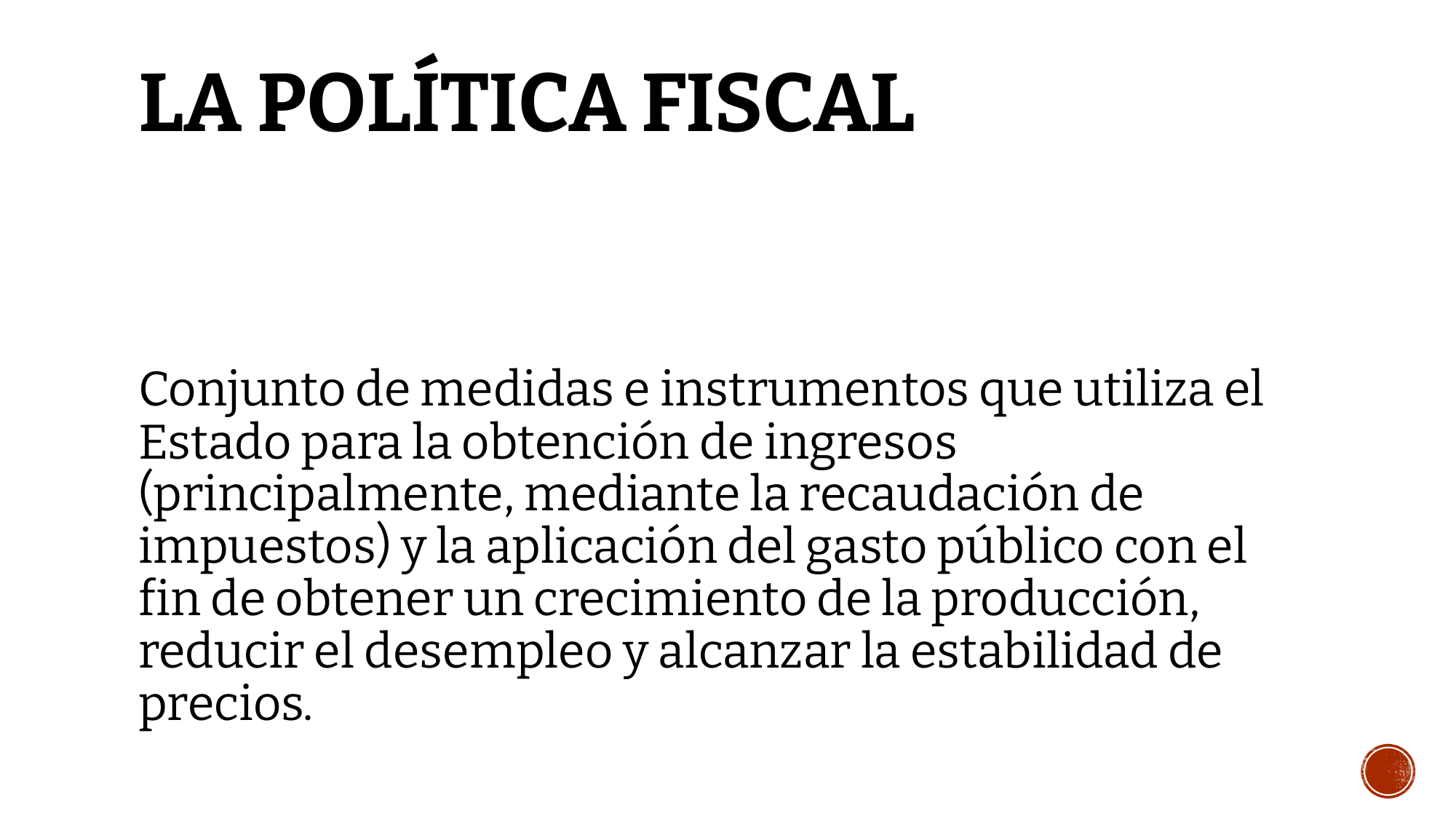

# La Política Fiscal

Conjunto de medidas e instrumentos que utiliza el Estado para la obtención de ingresos (principalmente, mediante la recaudación de impuestos) y la aplicación del gasto público con el fin de obtener un crecimiento de la producción, reducir el desempleo y alcanzar la estabilidad de precios.